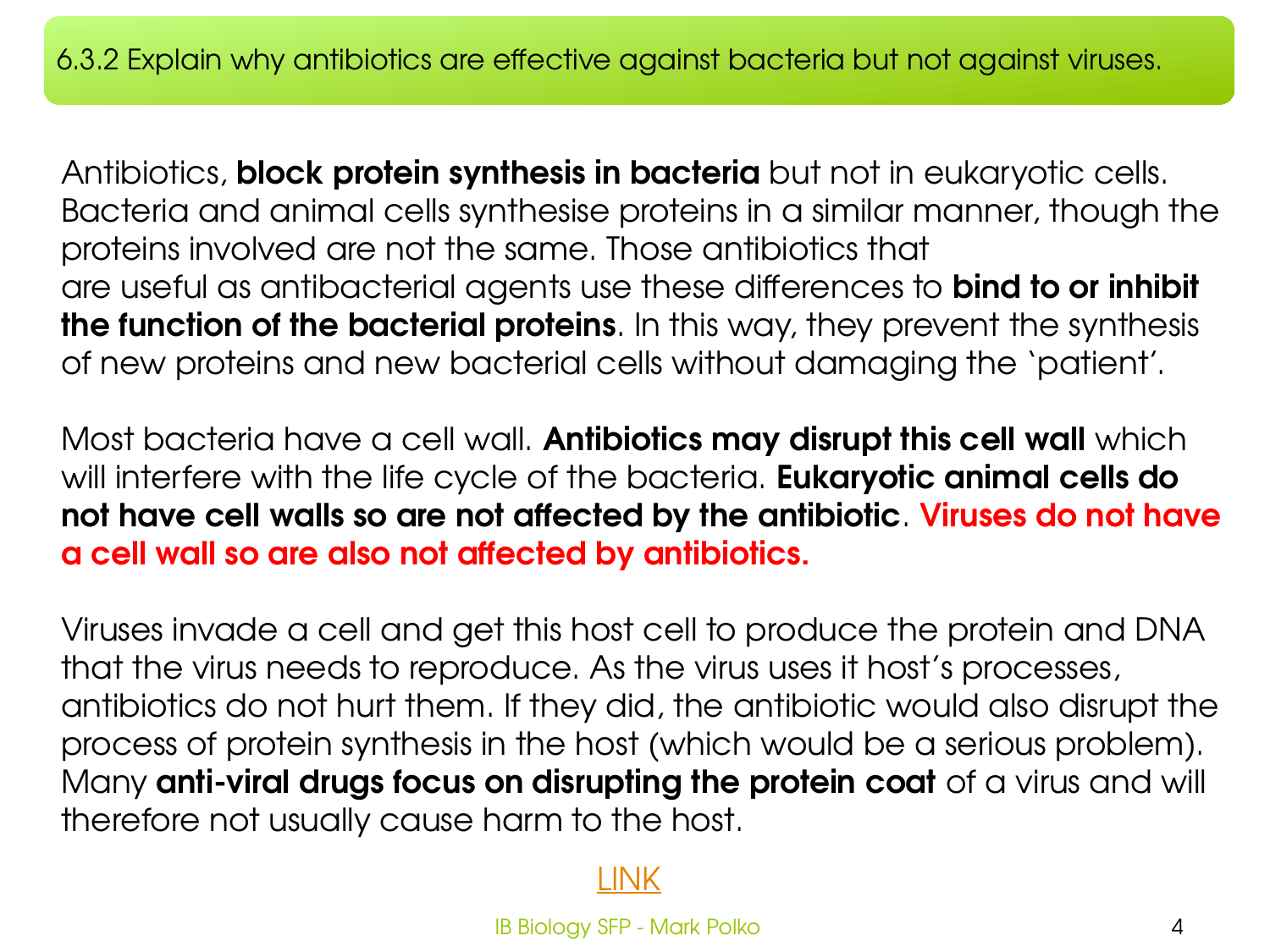

6.3.2 Explain why antibiotics are effective against bacteria but not against viruses.
Antibiotics, block protein synthesis in bacteria but not in eukaryotic cells. Bacteria and animal cells synthesise proteins in a similar manner, though the proteins involved are not the same. Those antibiotics that
are useful as antibacterial agents use these differences to bind to or inhibit the function of the bacterial proteins. In this way, they prevent the synthesis of new proteins and new bacterial cells without damaging the ‘patient’.

Most bacteria have a cell wall. Antibiotics may disrupt this cell wall which will interfere with the life cycle of the bacteria. Eukaryotic animal cells do not have cell walls so are not affected by the antibiotic. Viruses do not have a cell wall so are also not affected by antibiotics.

Viruses invade a cell and get this host cell to produce the protein and DNA that the virus needs to reproduce. As the virus uses it host’s processes, antibiotics do not hurt them. If they did, the antibiotic would also disrupt the process of protein synthesis in the host (which would be a serious problem). Many anti-viral drugs focus on disrupting the protein coat of a virus and will therefore not usually cause harm to the host.
LINK
4
IB Biology SFP - Mark Polko